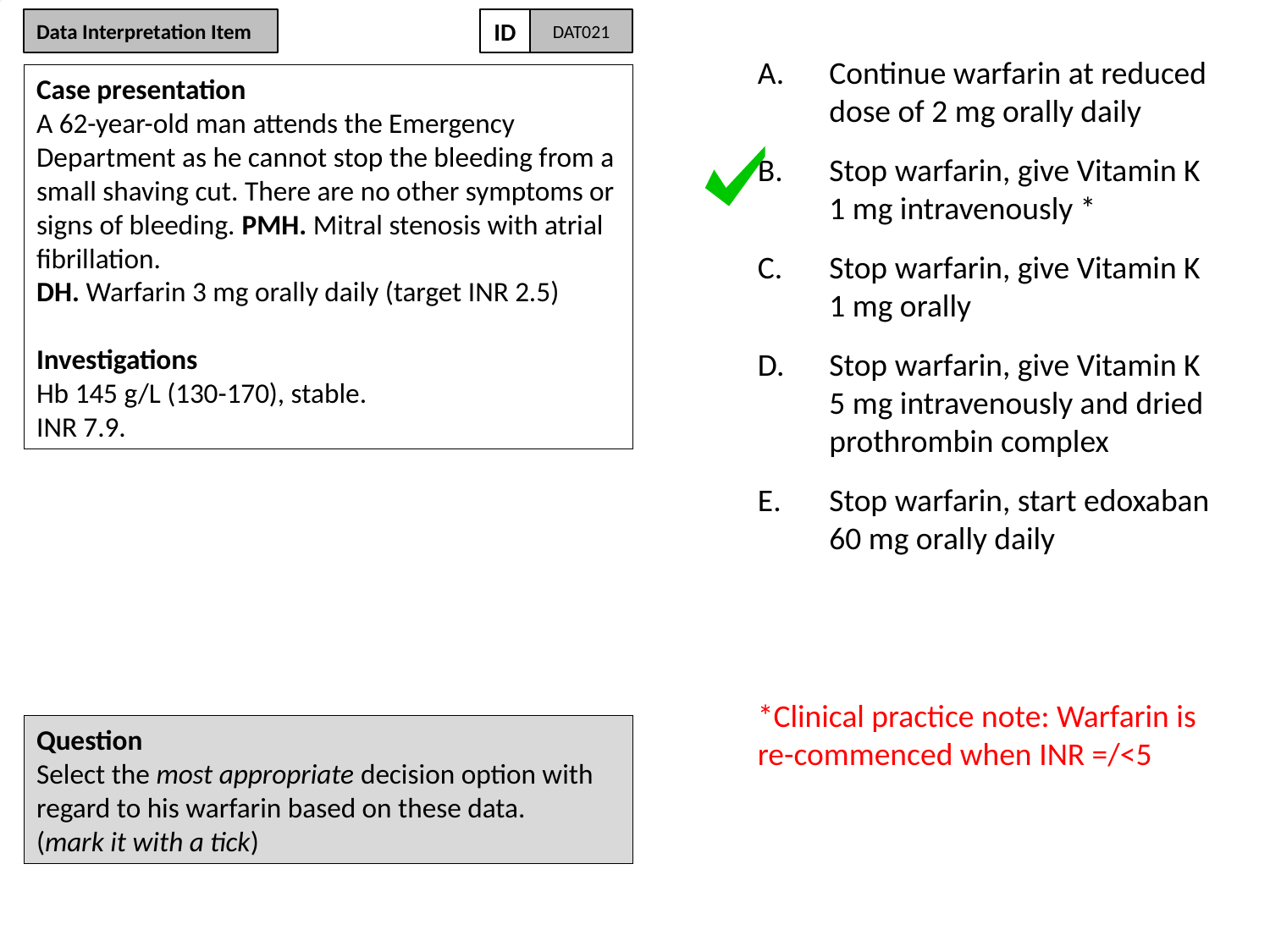

Data Interpretation Item
ID
DAT021
Continue warfarin at reduced dose of 2 mg orally daily
Stop warfarin, give Vitamin K 1 mg intravenously *
Stop warfarin, give Vitamin K 1 mg orally
Stop warfarin, give Vitamin K 5 mg intravenously and dried prothrombin complex
Stop warfarin, start edoxaban 60 mg orally daily

*Clinical practice note: Warfarin is re-commenced when INR =/<5
Case presentation
A 62-year-old man attends the Emergency Department as he cannot stop the bleeding from a small shaving cut. There are no other symptoms or signs of bleeding. PMH. Mitral stenosis with atrial fibrillation.
DH. Warfarin 3 mg orally daily (target INR 2.5)

Investigations
Hb 145 g/L (130-170), stable.
INR 7.9.

Question
Select the most appropriate decision option with regard to his warfarin based on these data.
(mark it with a tick)